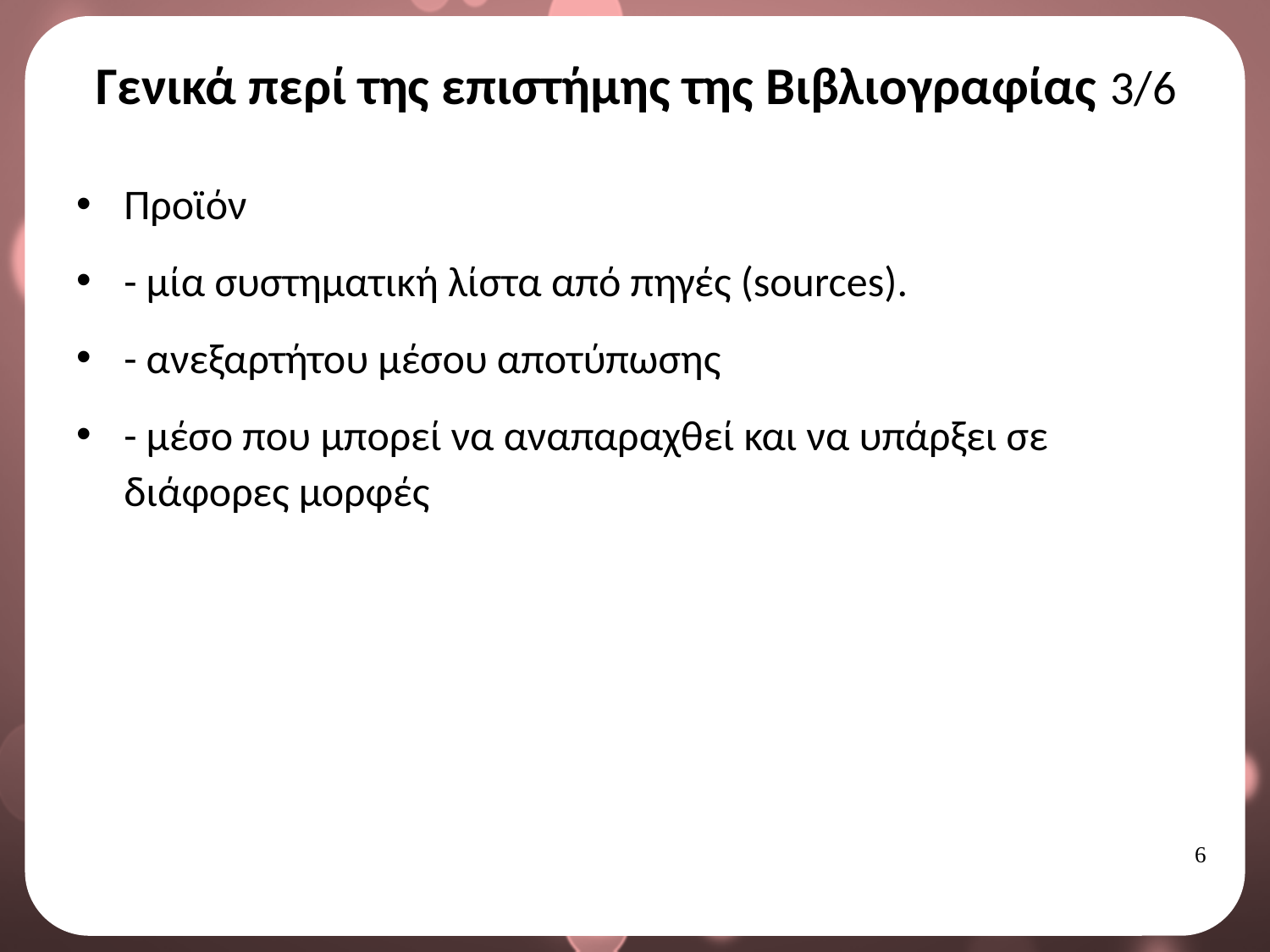

# Γενικά περί της επιστήμης της Βιβλιογραφίας 3/6
Προϊόν
- μία συστηματική λίστα από πηγές (sources).
- ανεξαρτήτου μέσου αποτύπωσης
- μέσο που μπορεί να αναπαραχθεί και να υπάρξει σε διάφορες μορφές

6